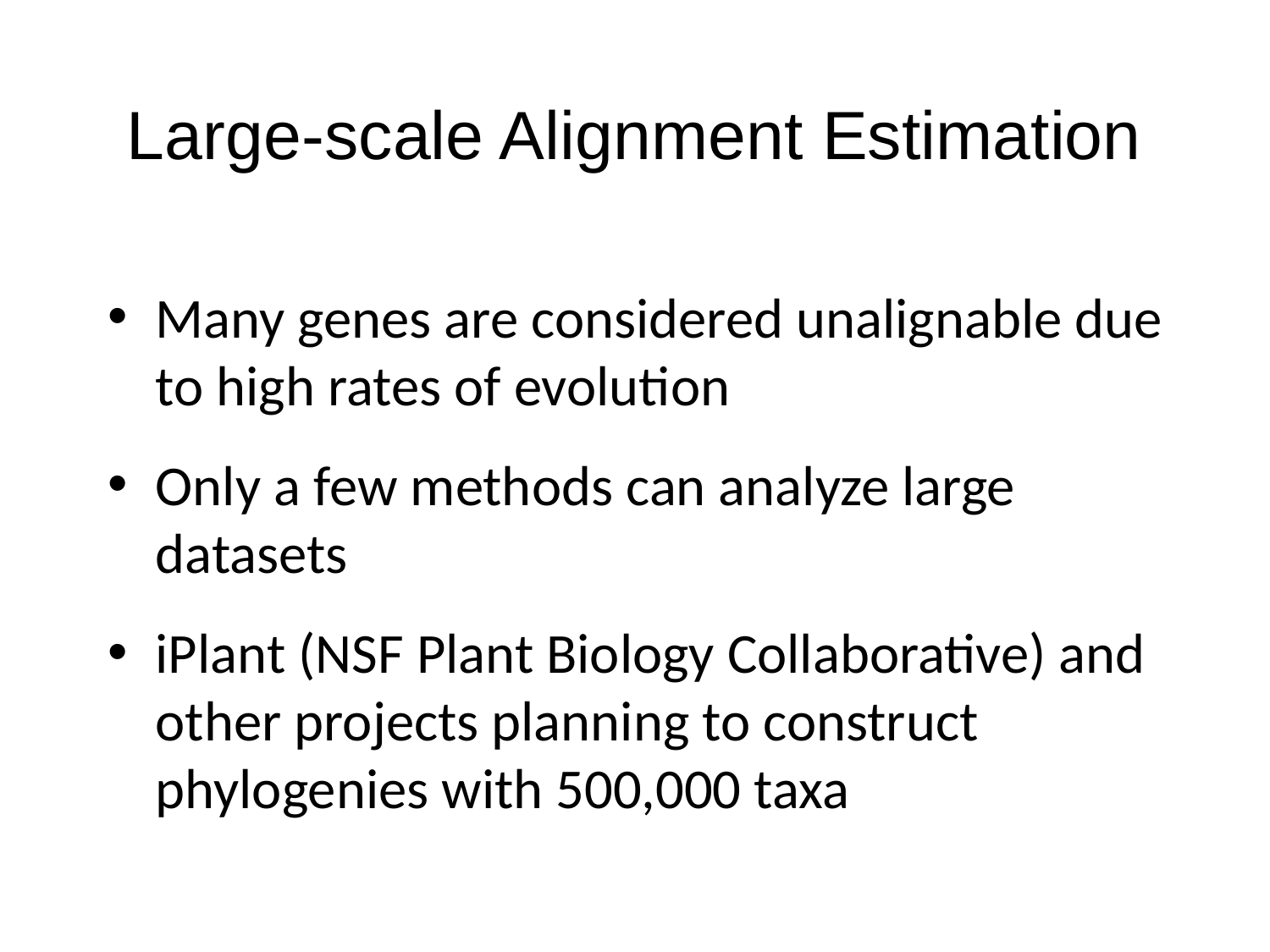

# Large-scale Alignment Estimation
Many genes are considered unalignable due to high rates of evolution
Only a few methods can analyze large datasets
iPlant (NSF Plant Biology Collaborative) and other projects planning to construct phylogenies with 500,000 taxa